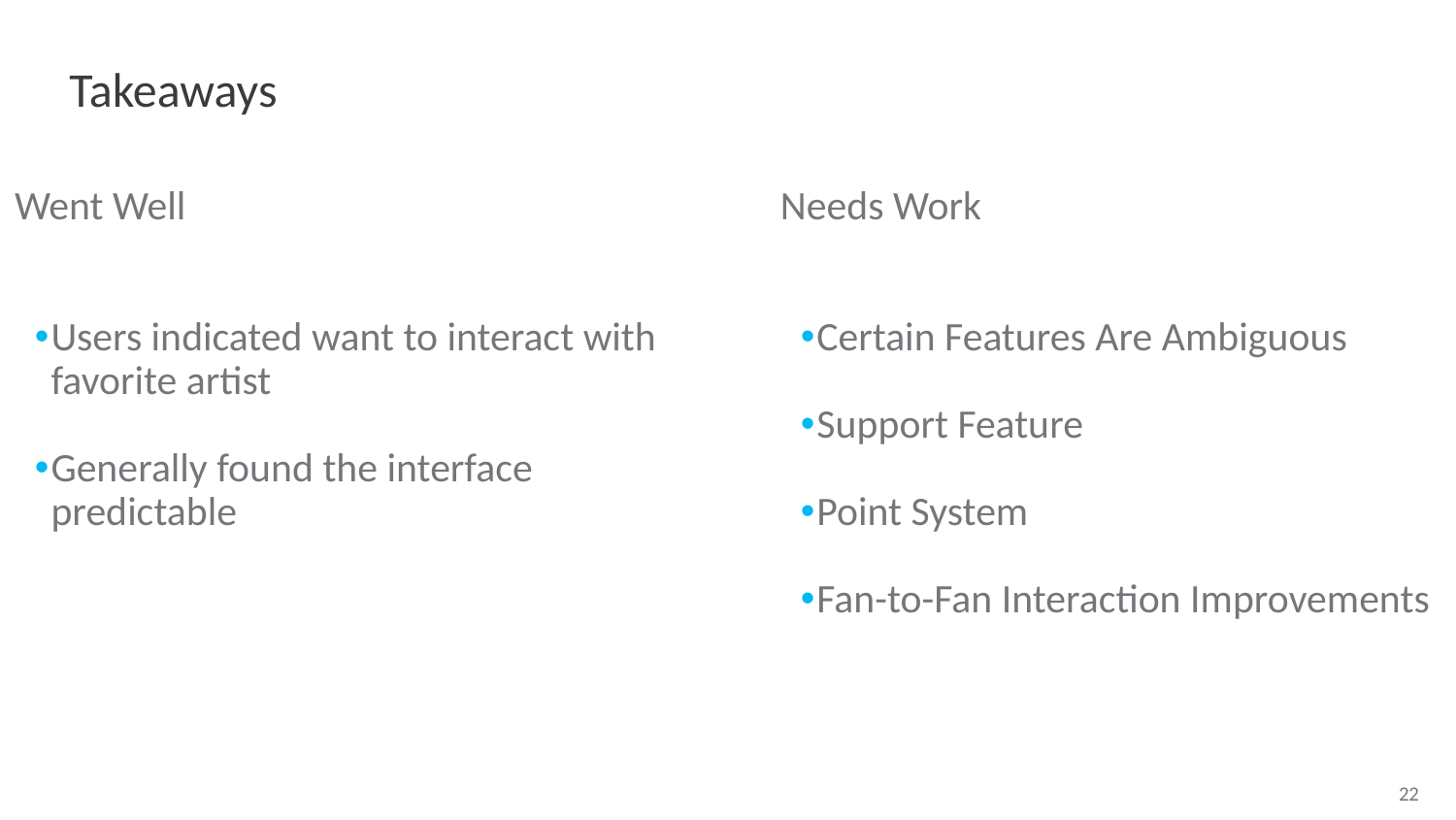

# Takeaways
Went Well

Users indicated want to interact with favorite artist

Generally found the interface predictable

Needs Work

Certain Features Are Ambiguous

Support Feature

Point System

Fan-to-Fan Interaction Improvements